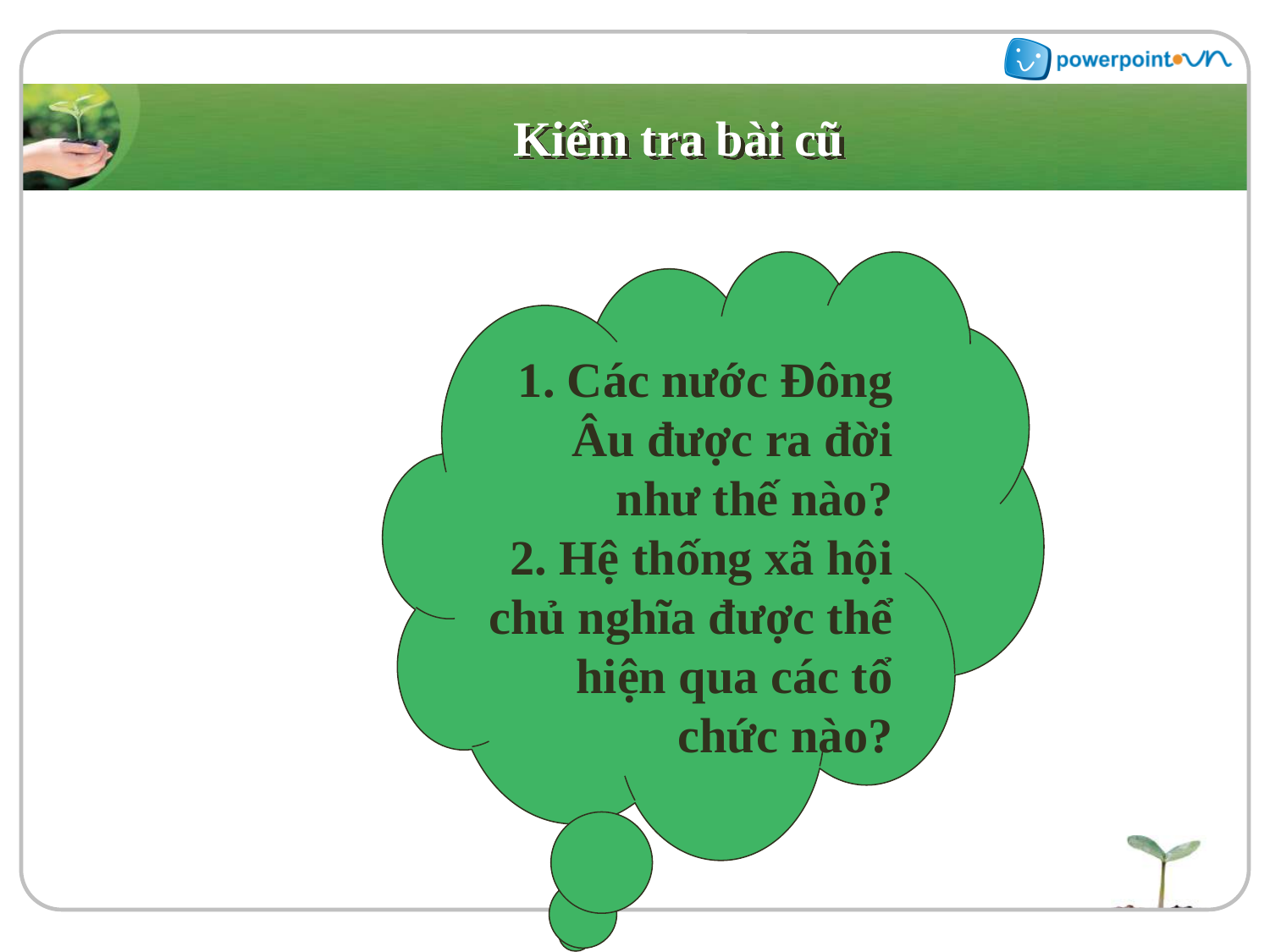

# Kiểm tra bài cũ

1. Các nước Đông Âu được ra đời như thế nào?
2. Hệ thống xã hội chủ nghĩa được thể hiện qua các tổ chức nào?